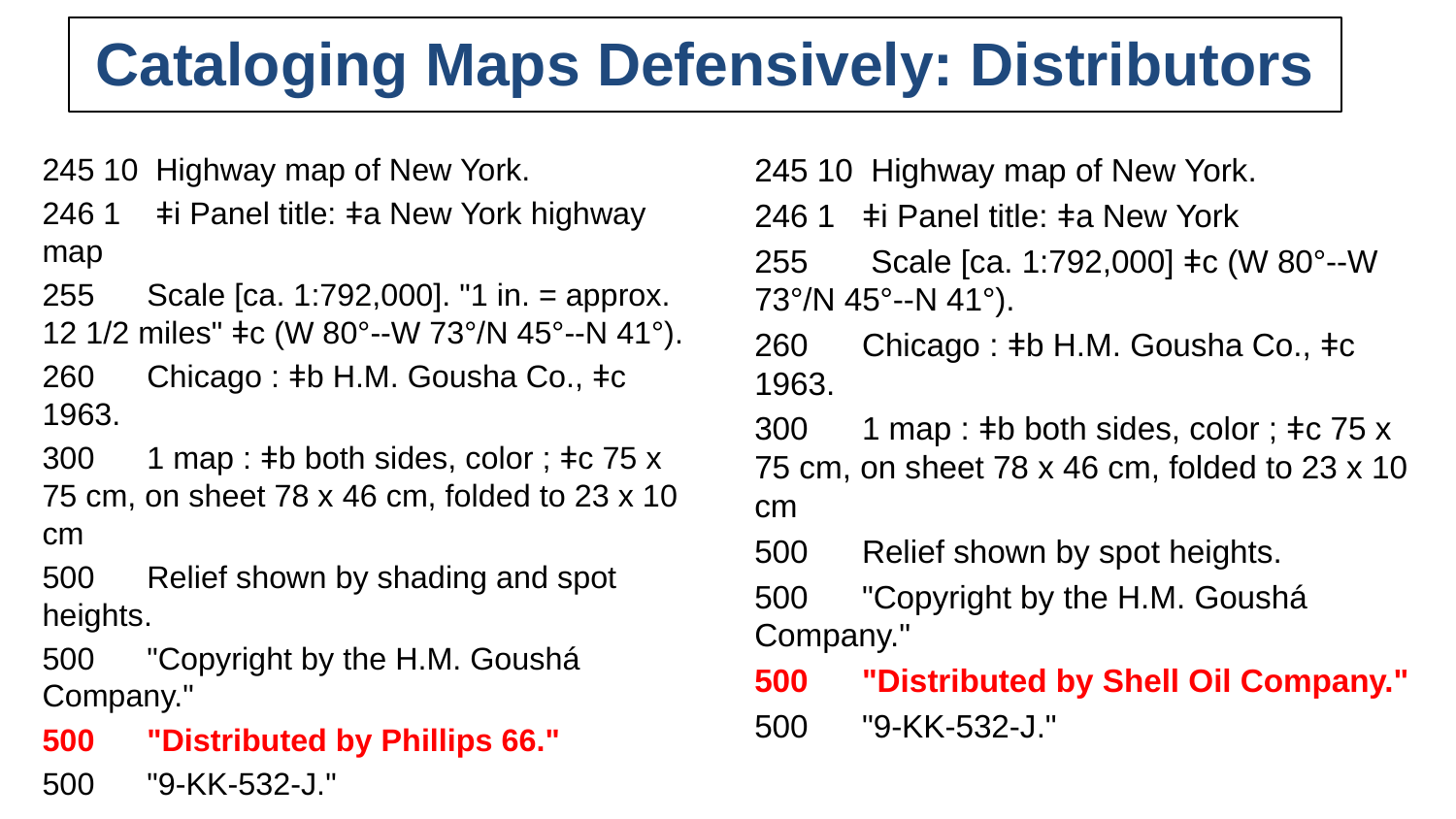

# Cataloging Maps Defensively: Distributors
245 10  Highway map of New York.
246 1    ǂi Panel title: ǂa New York highway map
255      Scale [ca. 1:792,000]. "1 in. = approx. 12 1/2 miles" ǂc (W 80°--W 73°/N 45°--N 41°).
260      Chicago : ǂb H.M. Gousha Co., ǂc 1963.
300      1 map : ǂb both sides, color ; ǂc 75 x 75 cm, on sheet 78 x 46 cm, folded to 23 x 10 cm
500      Relief shown by shading and spot heights.
500      "Copyright by the H.M. Goushá Company."
500      "Distributed by Phillips 66."
500      "9-KK-532-J."
245 10  Highway map of New York.
246 1   ǂi Panel title: ǂa New York
255       Scale [ca. 1:792,000] ǂc (W 80°--W 73°/N 45°--N 41°).
260      Chicago : ǂb H.M. Gousha Co., ǂc 1963.
300      1 map : ǂb both sides, color ; ǂc 75 x 75 cm, on sheet 78 x 46 cm, folded to 23 x 10 cm
500      Relief shown by spot heights.
500      "Copyright by the H.M. Goushá Company."
500      "Distributed by Shell Oil Company."
500      "9-KK-532-J."